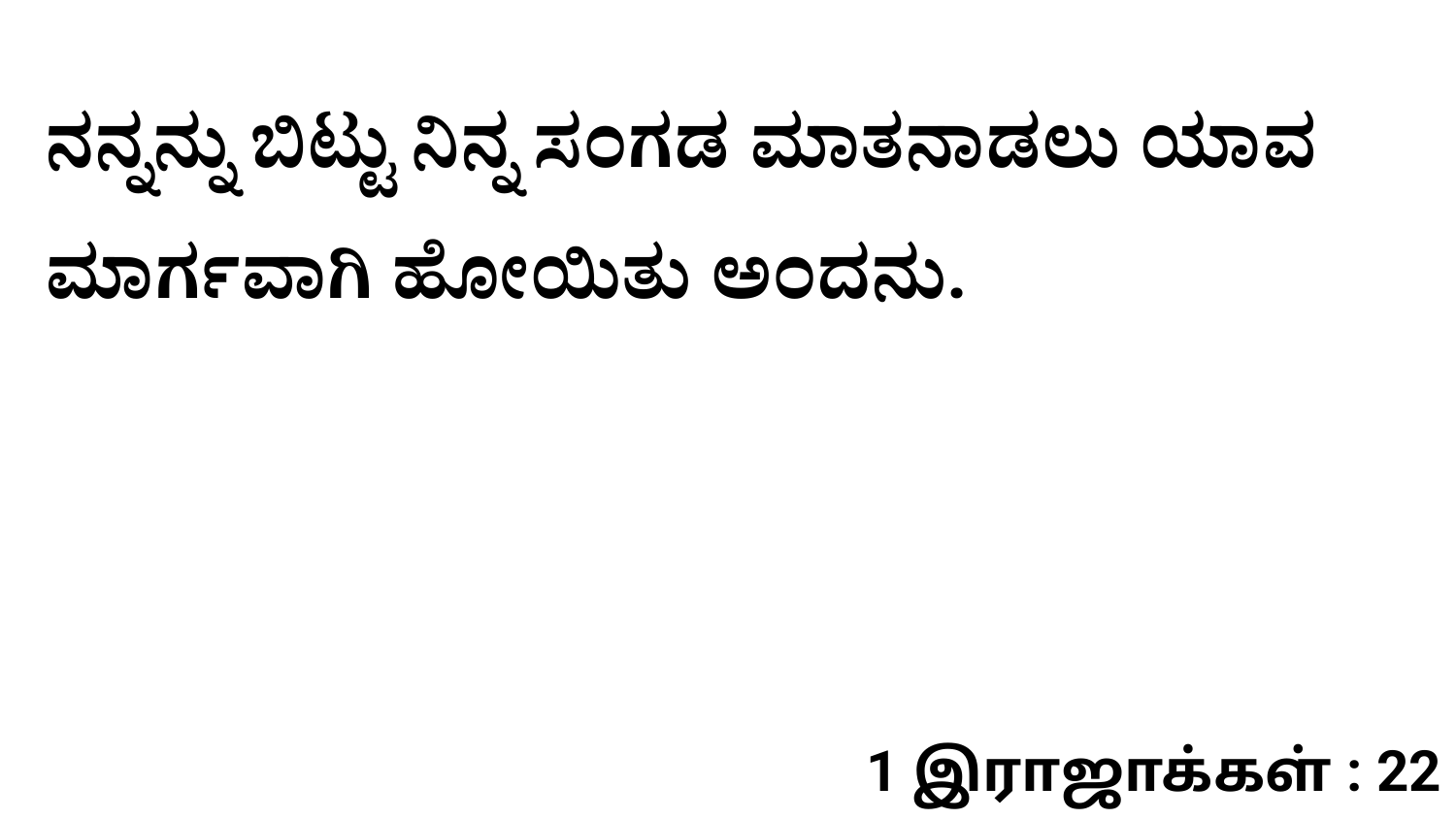

ನನ್ನನ್ನು ಬಿಟ್ಟು ನಿನ್ನ ಸಂಗಡ ಮಾತನಾಡಲು ಯಾವ ಮಾರ್ಗವಾಗಿ ಹೋಯಿತು ಅಂದನು.
1 இராஜாக்கள் : 22